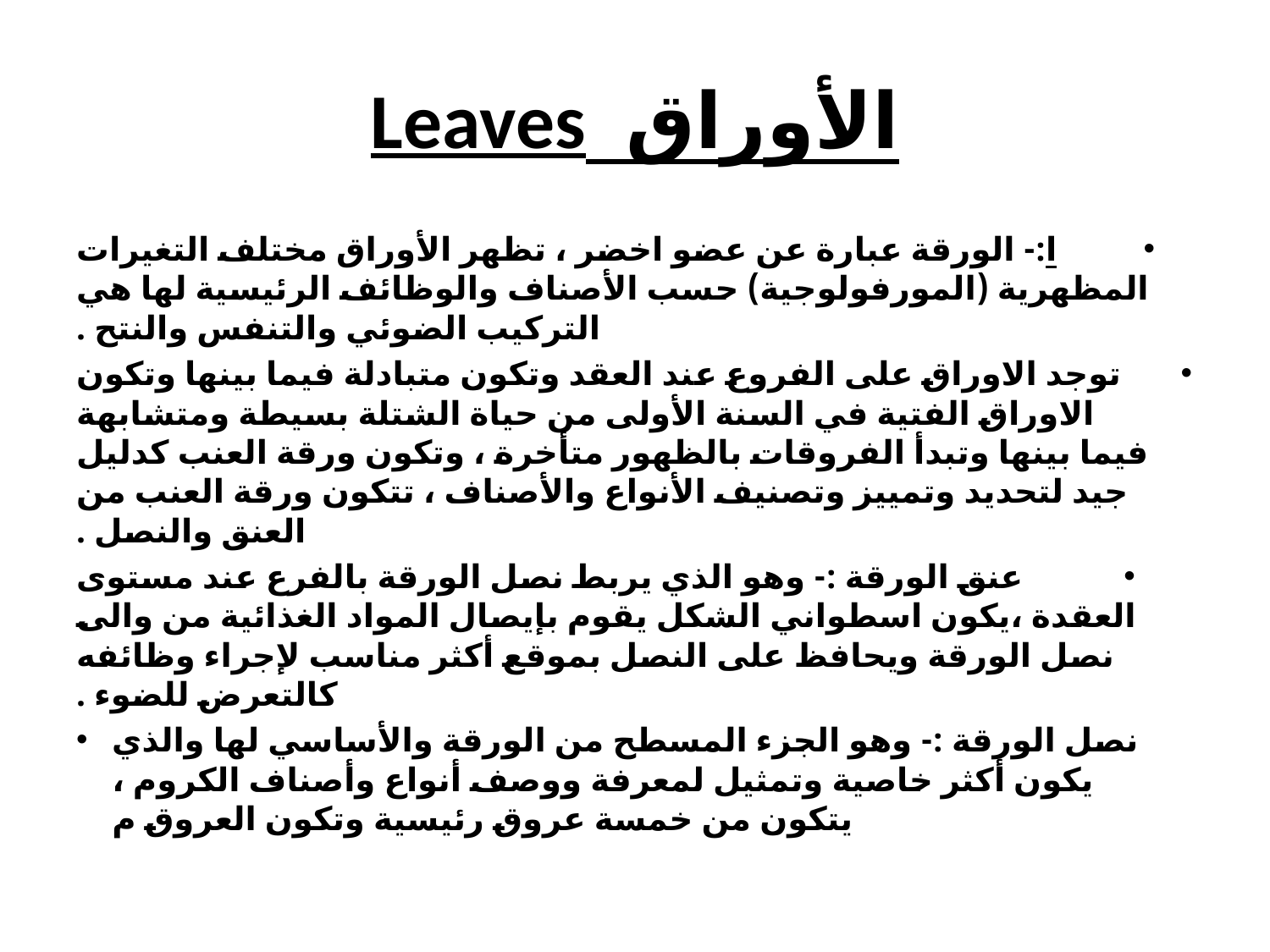

# الأوراق  Leaves
ا:- الورقة عبارة عن عضو اخضر ، تظهر الأوراق مختلف التغيرات المظهرية (المورفولوجية) حسب الأصناف والوظائف الرئيسية لها هي التركيب الضوئي والتنفس والنتح .
توجد الاوراق على الفروع عند العقد وتكون متبادلة فيما بينها وتكون الاوراق الفتية في السنة الأولى من حياة الشتلة بسيطة ومتشابهة فيما بينها وتبدأ الفروقات بالظهور متأخرة ، وتكون ورقة العنب كدليل جيد لتحديد وتمييز وتصنيف الأنواع والأصناف ، تتكون ورقة العنب من العنق والنصل .
عنق الورقة :- وهو الذي يربط نصل الورقة بالفرع عند مستوى العقدة ،يكون اسطواني الشكل يقوم بإيصال المواد الغذائية من والى نصل الورقة ويحافظ على النصل بموقع أكثر مناسب لإجراء وظائفه كالتعرض للضوء .
نصل الورقة :- وهو الجزء المسطح من الورقة والأساسي لها والذي يكون أكثر خاصية وتمثيل لمعرفة ووصف أنواع وأصناف الكروم ، يتكون من خمسة عروق رئيسية وتكون العروق م